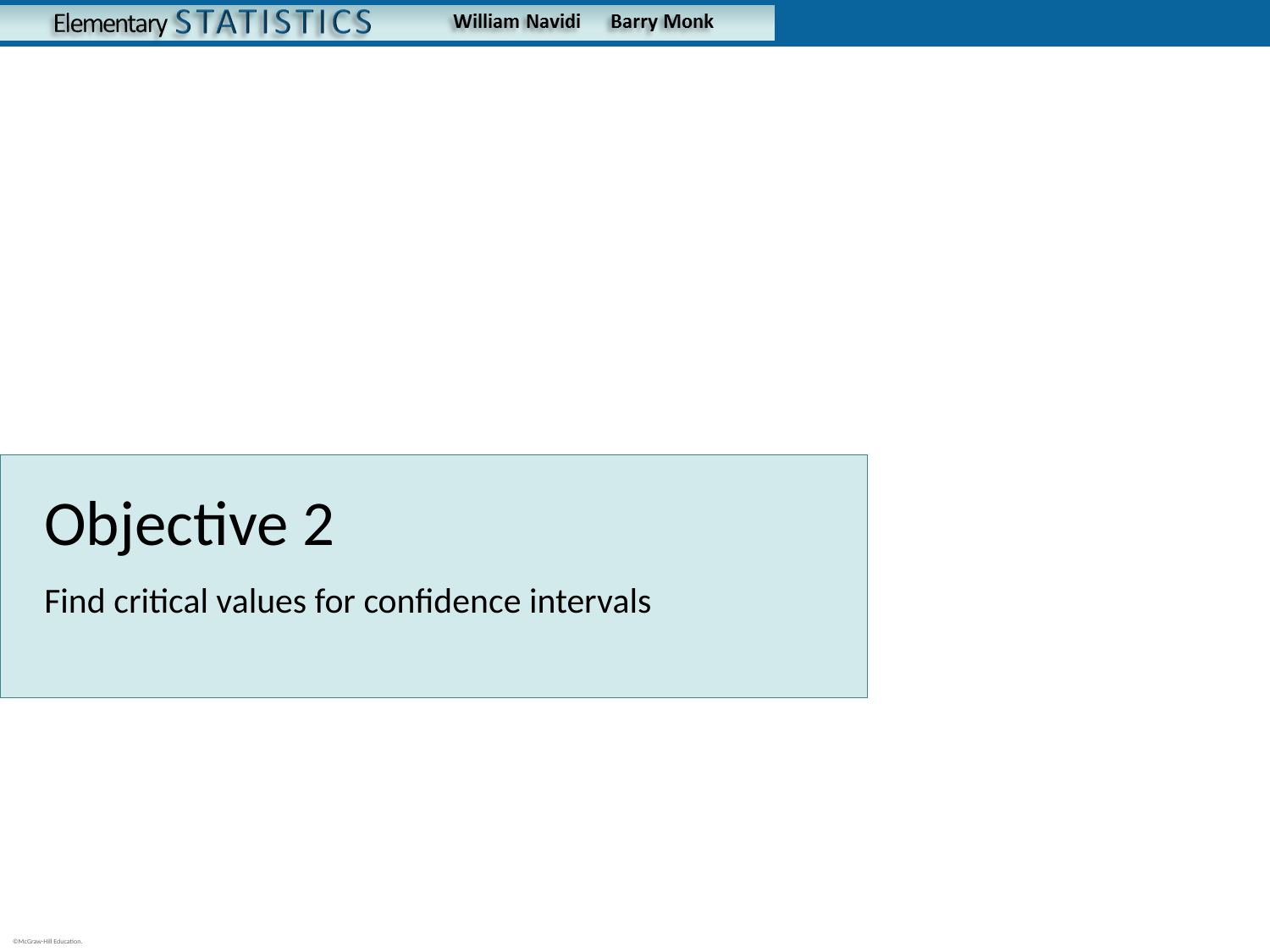

# Objective 2
Find critical values for confidence intervals